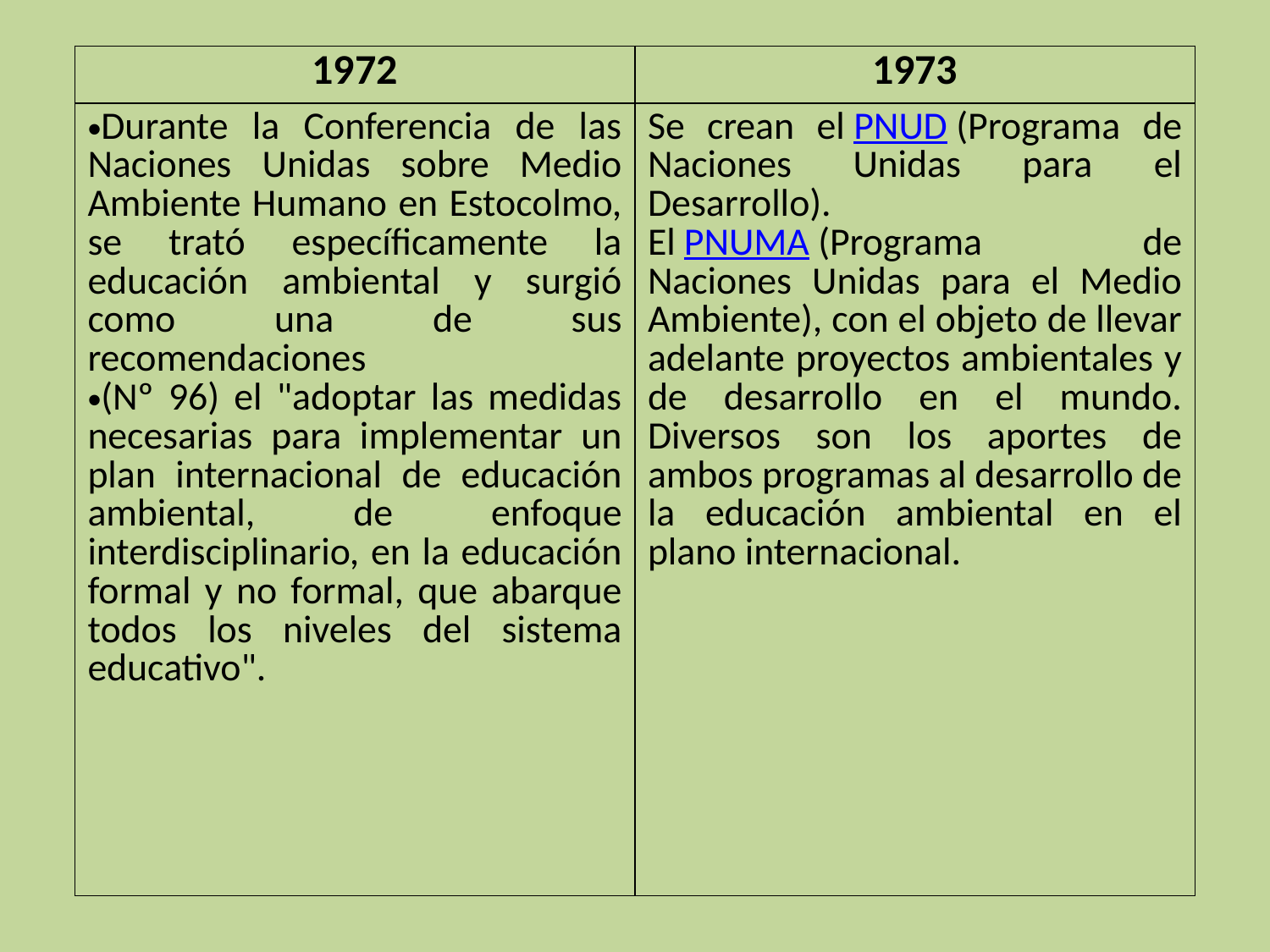

| 1972 | 1973 |
| --- | --- |
| Durante la Conferencia de las Naciones Unidas sobre Medio Ambiente Humano en Estocolmo, se trató específicamente la educación ambiental y surgió como una de sus recomendaciones (Nº 96) el "adoptar las medidas necesarias para implementar un plan internacional de educación ambiental, de enfoque interdisciplinario, en la educación formal y no formal, que abarque todos los niveles del sistema educativo". | Se crean el PNUD (Programa de Naciones Unidas para el Desarrollo). El PNUMA (Programa de Naciones Unidas para el Medio Ambiente), con el objeto de llevar adelante proyectos ambientales y de desarrollo en el mundo. Diversos son los aportes de ambos programas al desarrollo de la educación ambiental en el plano internacional. |